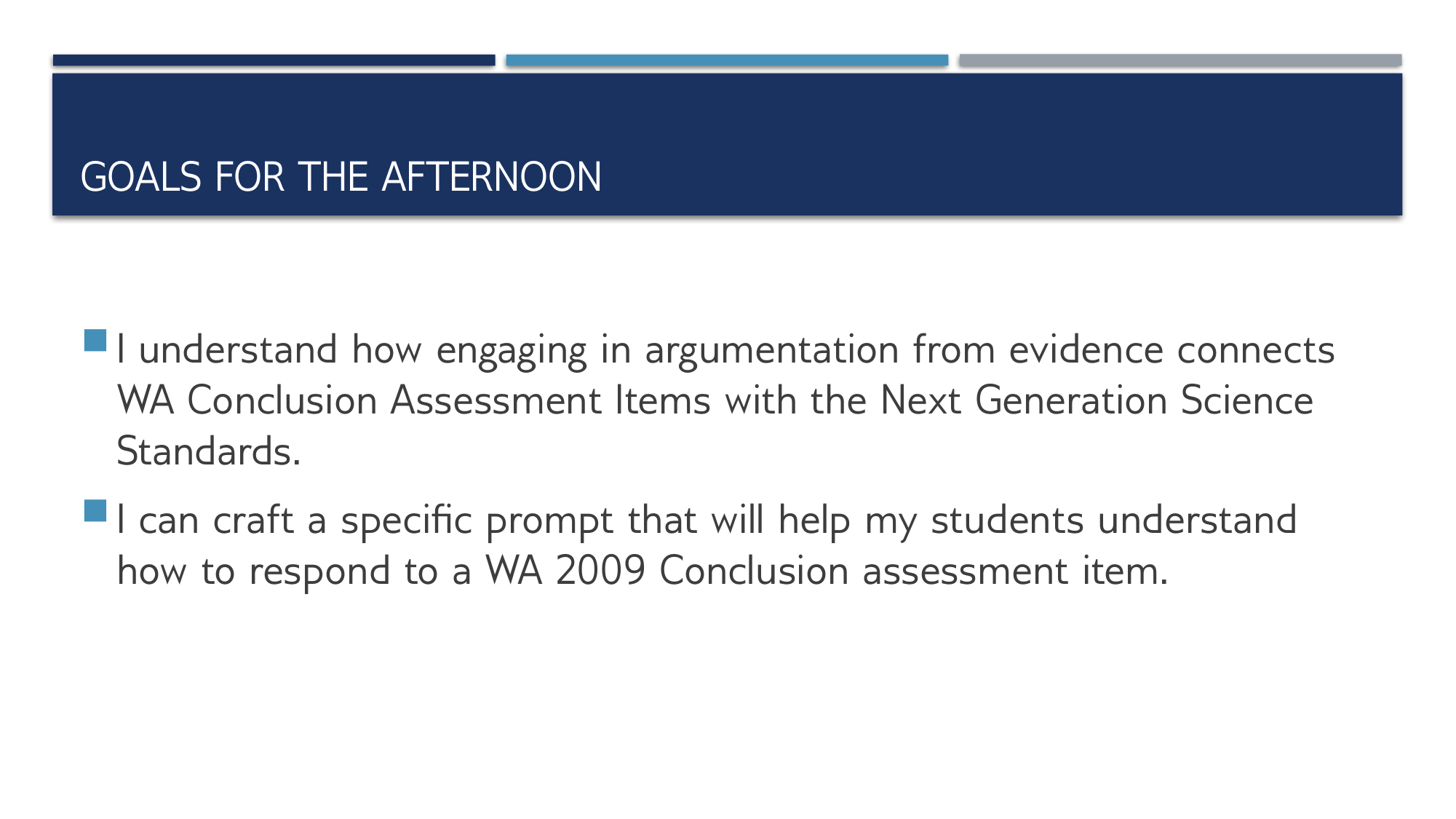

# Goals for the afternoon
I understand how engaging in argumentation from evidence connects WA Conclusion Assessment Items with the Next Generation Science Standards.
I can craft a specific prompt that will help my students understand how to respond to a WA 2009 Conclusion assessment item.